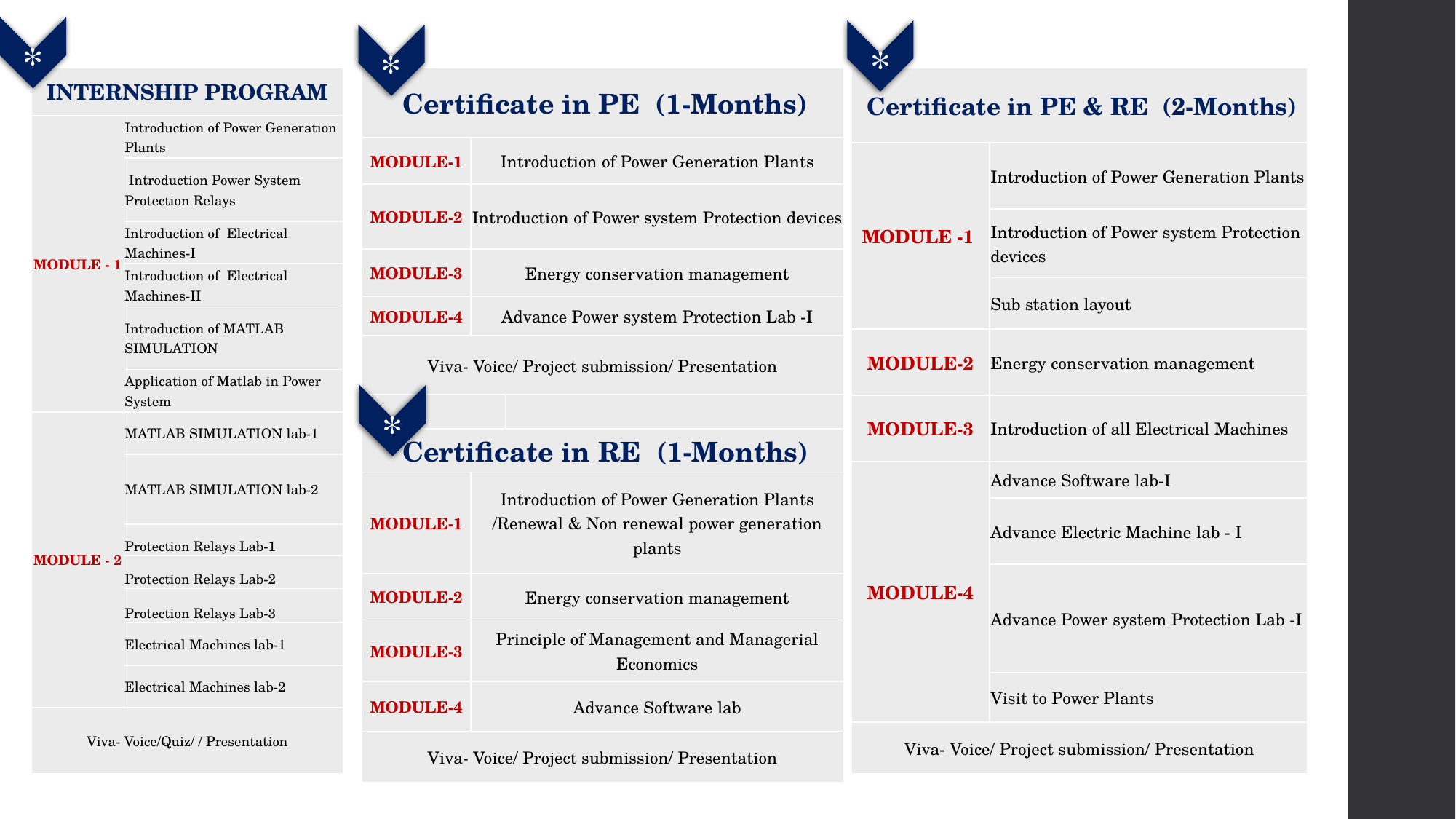

*

*

*
| INTERNSHIP PROGRAM |  |
| --- | --- |
| MODULE - 1 | Introduction of Power Generation Plants |
|  | Introduction Power System Protection Relays |
|  | Introduction of Electrical Machines-I |
|  | Introduction of Electrical Machines-II |
|  | Introduction of MATLAB SIMULATION |
|  | Application of Matlab in Power System |
| MODULE - 2 | MATLAB SIMULATION lab-1 |
|  | MATLAB SIMULATION lab-2 |
|  | Protection Relays Lab-1 |
|  | Protection Relays Lab-2 |
|  | Protection Relays Lab-3 |
|  | Electrical Machines lab-1 |
|  | Electrical Machines lab-2 |
| Viva- Voice/Quiz/ / Presentation |  |
| Certificate in PE (1-Months) |  |  |
| --- | --- | --- |
| MODULE-1 | Introduction of Power Generation Plants | Introduction of Power Generation Plants |
| MODULE-2 | Introduction of Power system Protection devices | Introduction of Power system Protection devices |
| MODULE-3 | Energy conservation management | Energy conservation management |
| MODULE-4 | Advance Power system Protection Lab -I | Advance Power system Protection Lab -I |
| Viva- Voice/ Project submission/ Presentation |  |  |
|  |  |  |
| Certificate in RE (1-Months) |  |  |
| MODULE-1 | Introduction of Power Generation Plants /Renewal & Non renewal power generation plants | Introduction of Power Generation Plants /Renewal & Non renewal power generation plants |
| MODULE-2 | Energy conservation management | Energy conservation management |
| MODULE-3 | Principle of Management and Managerial Economics | Principle of Management and Managerial Economics |
| MODULE-4 | Advance Software lab | Advance Software lab |
| Viva- Voice/ Project submission/ Presentation |  |  |
| Certificate in PE & RE (2-Months) |  |
| --- | --- |
| MODULE -1 | Introduction of Power Generation Plants |
|  | Introduction of Power system Protection devices |
|  | Sub station layout |
| MODULE-2 | Energy conservation management |
| MODULE-3 | Introduction of all Electrical Machines |
| MODULE-4 | Advance Software lab-I |
|  | Advance Electric Machine lab - I |
|  | Advance Power system Protection Lab -I |
|  | Visit to Power Plants |
| Viva- Voice/ Project submission/ Presentation |  |

*